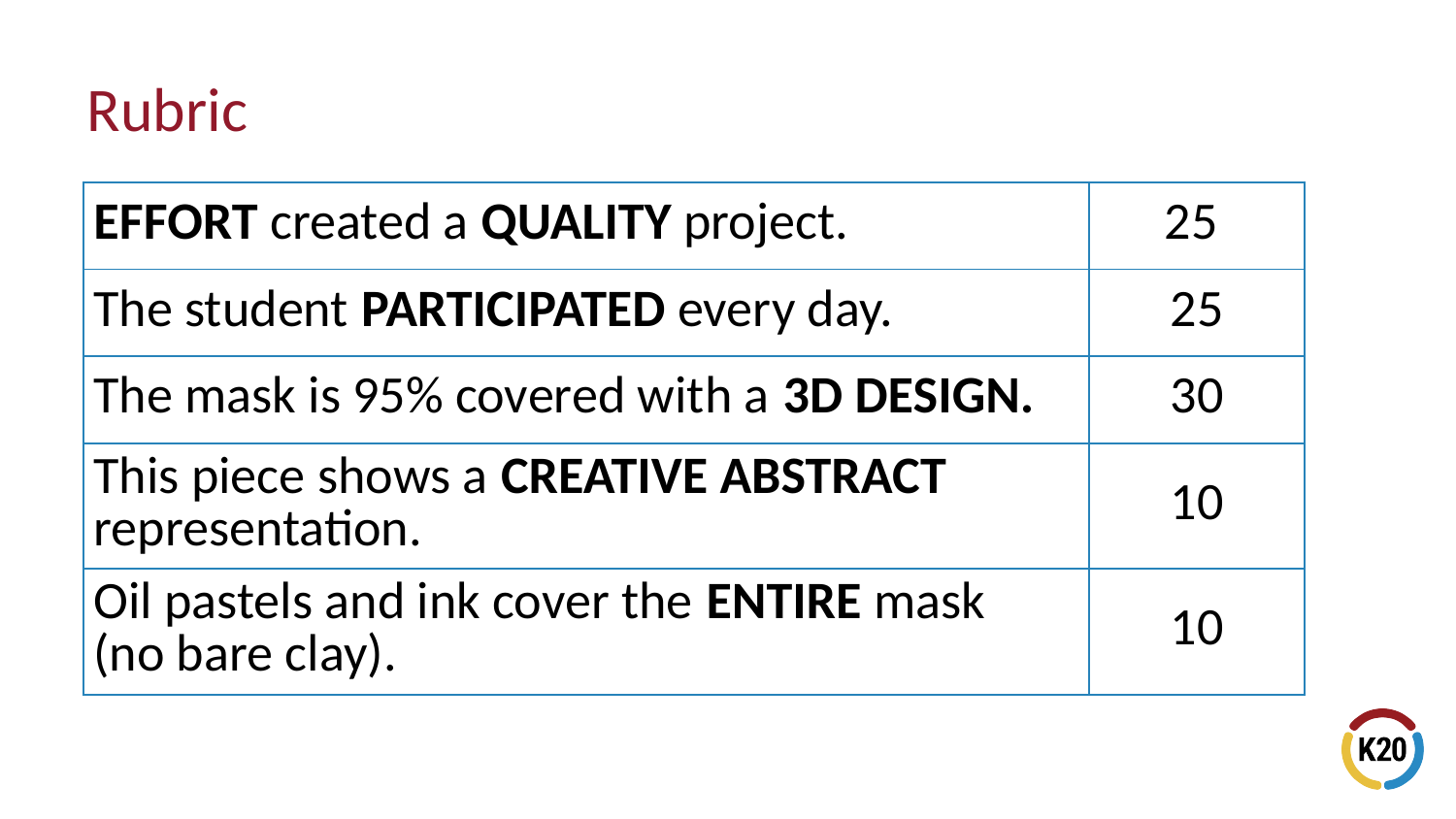

# Rubric
| EFFORT created a QUALITY project. | 25 |
| --- | --- |
| The student PARTICIPATED every day. | 25 |
| The mask is 95% covered with a 3D DESIGN. | 30 |
| This piece shows a CREATIVE ABSTRACT representation. | 10 |
| Oil pastels and ink cover the ENTIRE mask (no bare clay). | 10 |